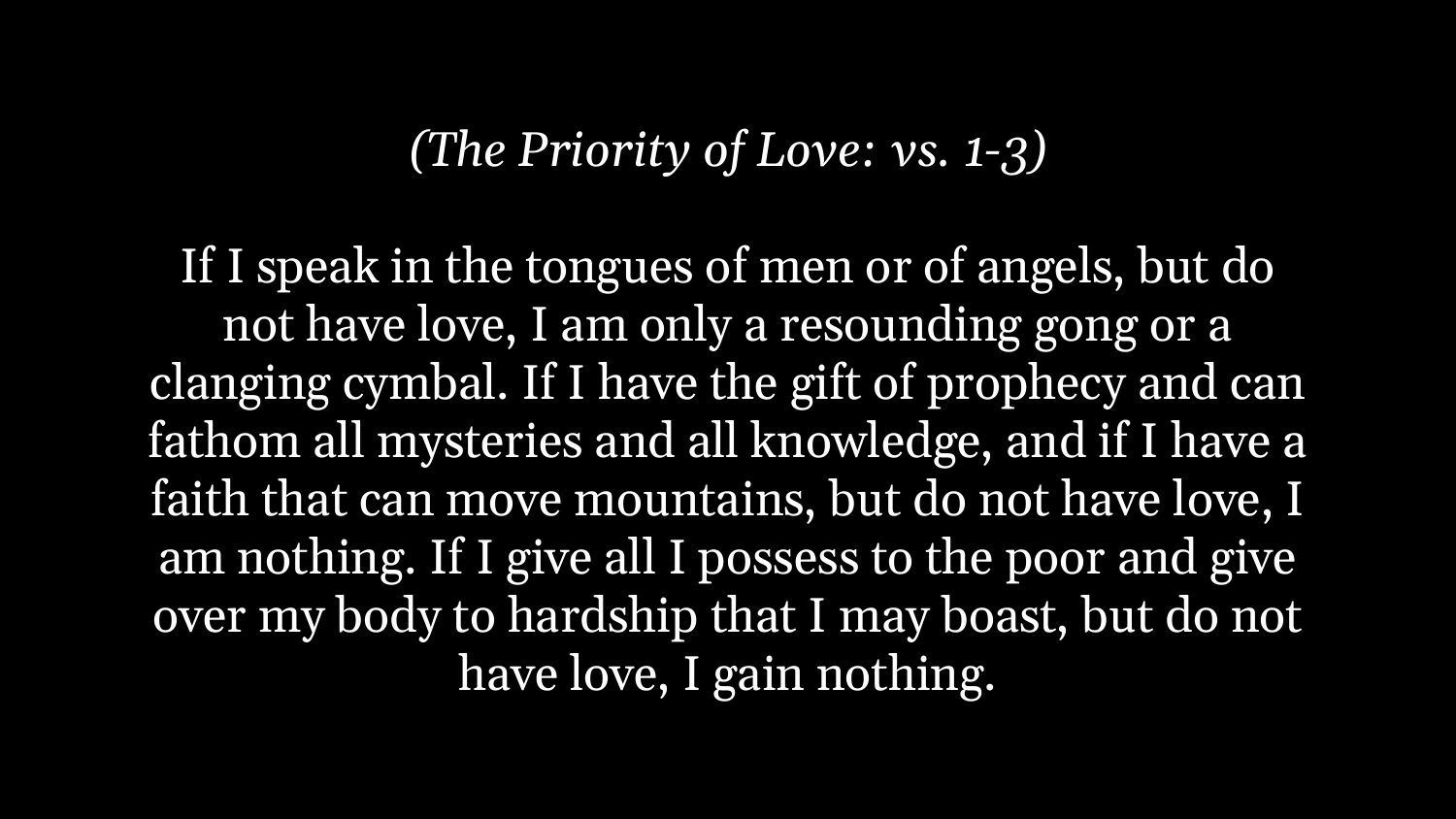

# (The Priority of Love: vs. 1-3)

If I speak in the tongues of men or of angels, but do not have love, I am only a resounding gong or a clanging cymbal. If I have the gift of prophecy and can fathom all mysteries and all knowledge, and if I have a faith that can move mountains, but do not have love, I am nothing. If I give all I possess to the poor and give over my body to hardship that I may boast, but do not have love, I gain nothing.